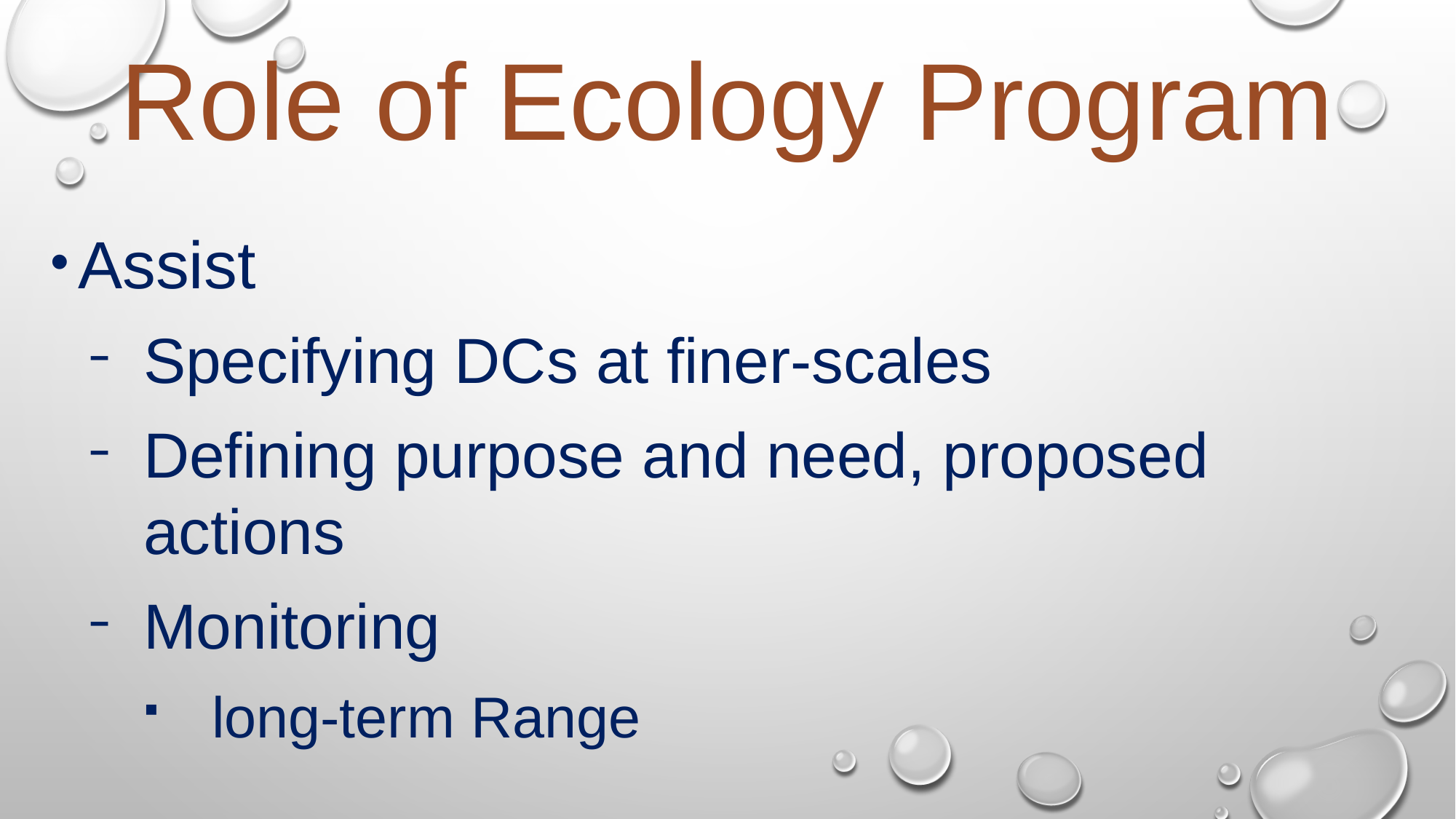

# Role of Ecology Program
Assist
Specifying DCs at finer-scales
Defining purpose and need, proposed actions
Monitoring
long-term Range